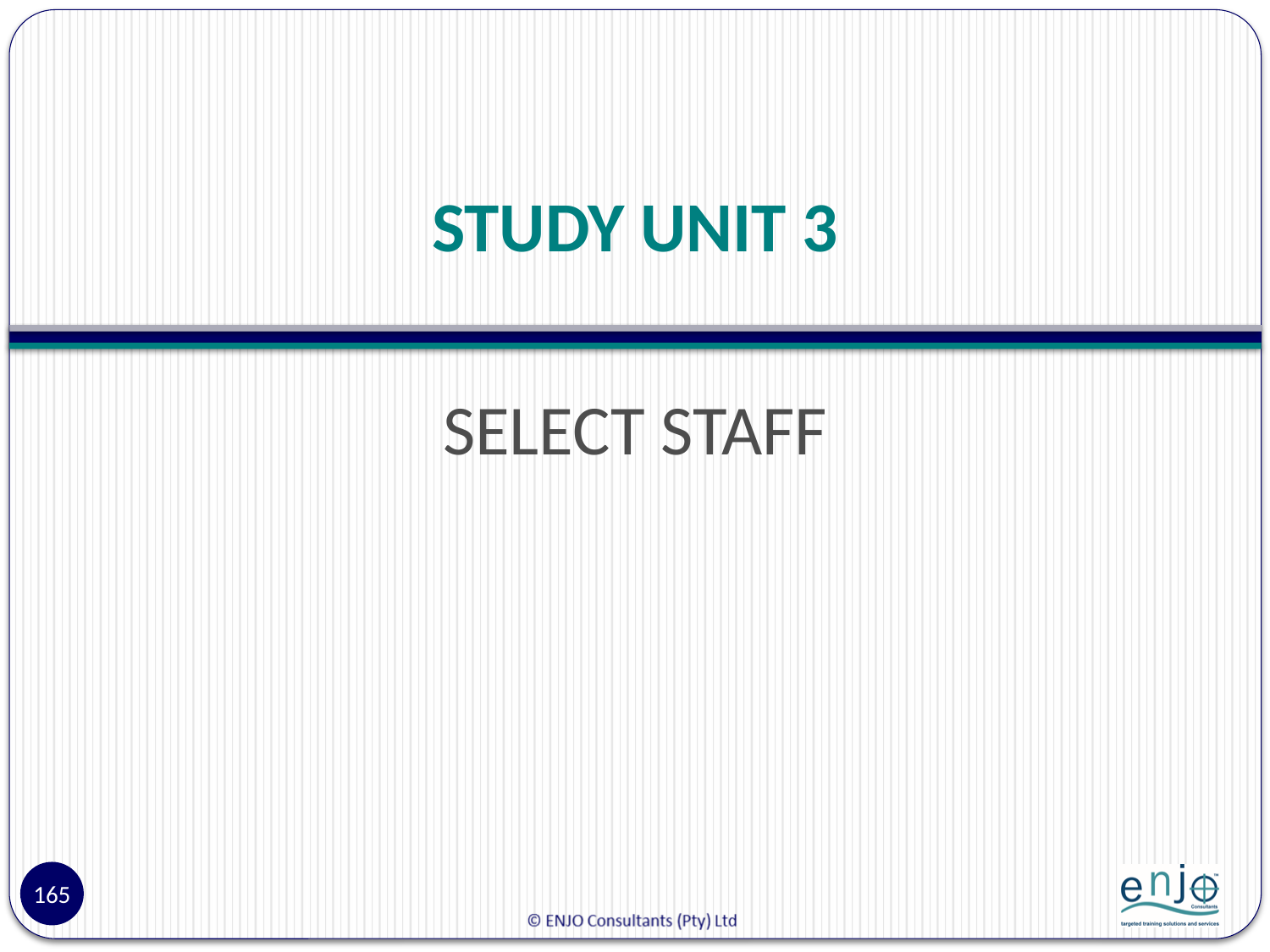

# STUDY UNIT 3
SELECT STAFF
165